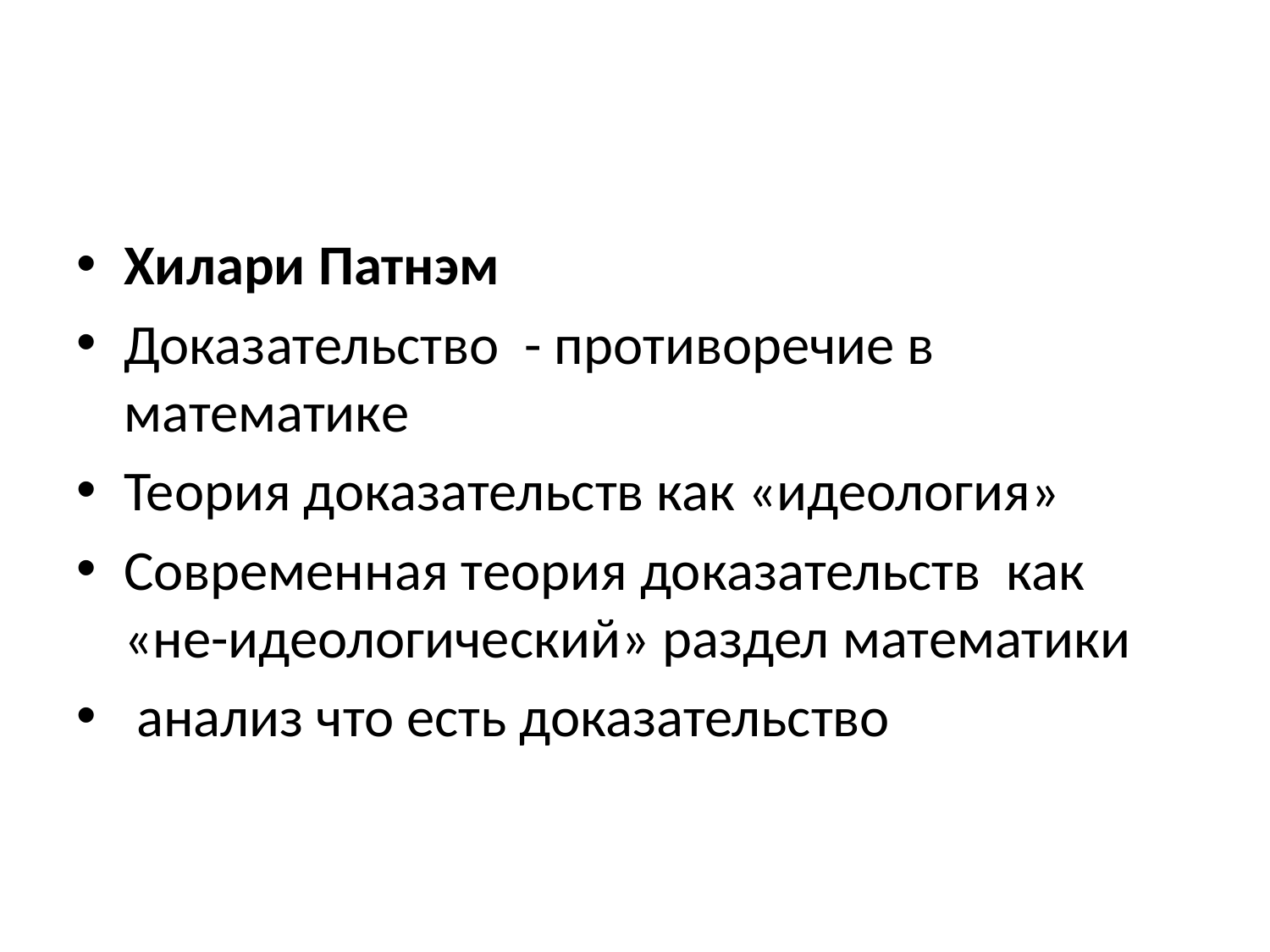

#
Хилари Патнэм
Доказательство  - противоречие в математике
Теория доказательств как «идеология»
Современная теория доказательств  как «не-идеологический» раздел математики
 анализ что есть доказательство